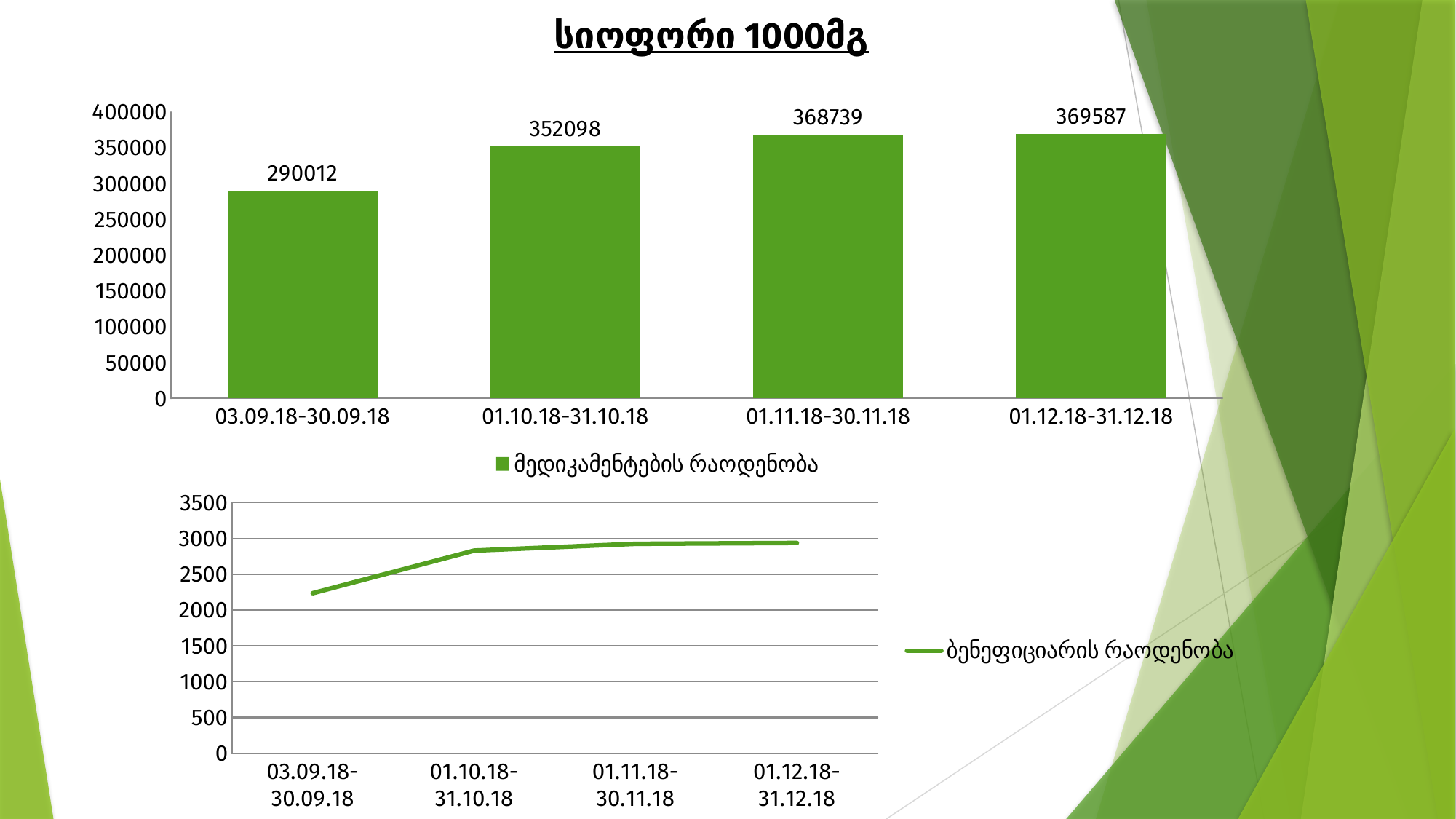

სიოფორი 1000მგ

### Chart

| Category | მედიკამენტების რაოდენობა |
|---|---|
| 03.09.18-30.09.18 | 290012.0 |
| 01.10.18-31.10.18 | 352098.0 |
| 01.11.18-30.11.18 | 368739.0 |
| 01.12.18-31.12.18 | 369587.0 |

### Chart

| Category | ბენეფიციარის რაოდენობა |
|---|---|
| 03.09.18-30.09.18 | 2235.0 |
| 01.10.18-31.10.18 | 2830.0 |
| 01.11.18-30.11.18 | 2925.0 |
| 01.12.18-31.12.18 | 2937.0 |